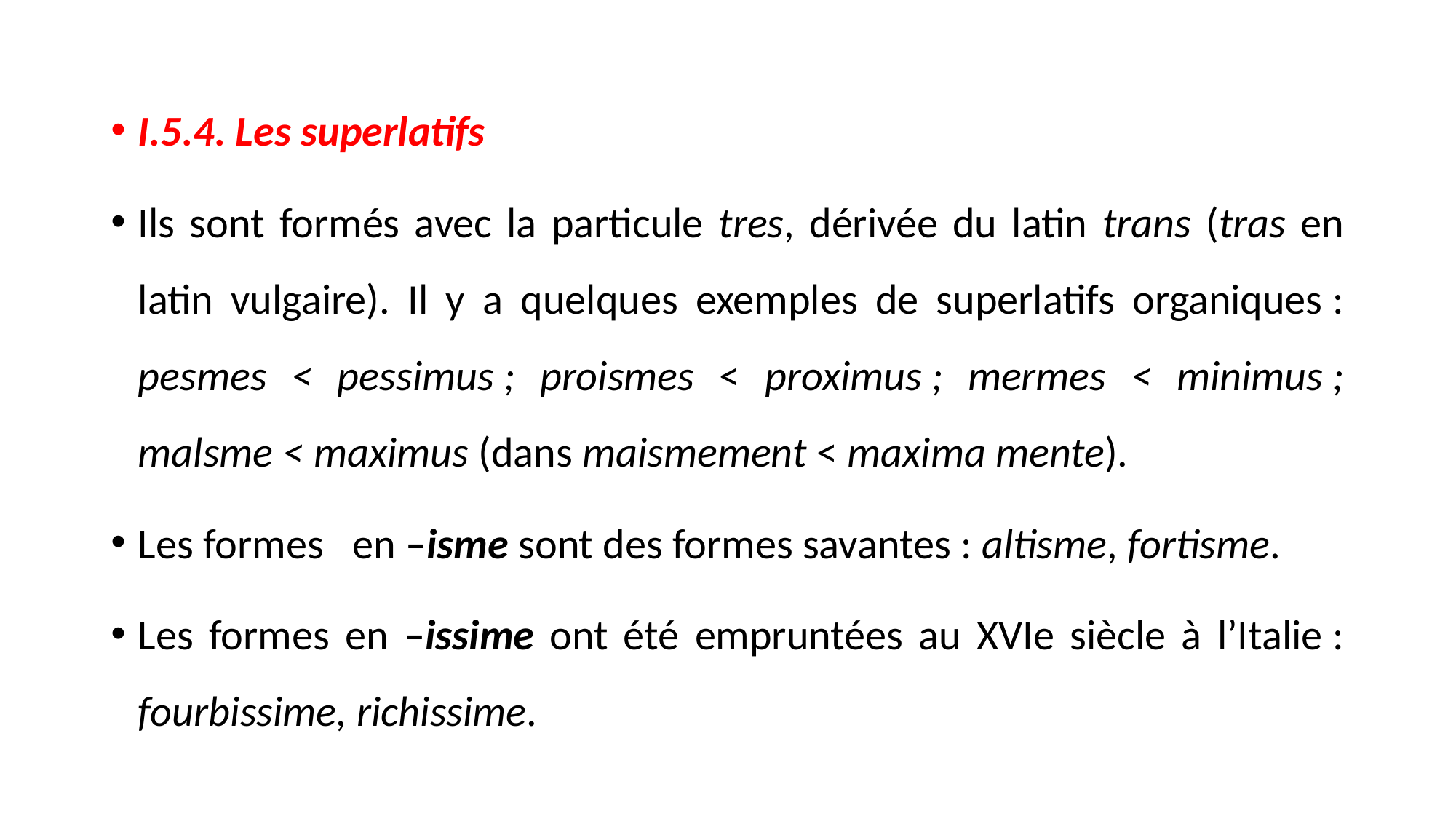

I.5.4. Les superlatifs
Ils sont formés avec la particule tres, dérivée du latin trans (tras en latin vulgaire). Il y a quelques exemples de superlatifs organiques : pesmes < pessimus ; proismes < proximus ; mermes < minimus ; malsme < maximus (dans maismement < maxima mente).
Les formes   en –isme sont des formes savantes : altisme, fortisme.
Les formes en –issime ont été empruntées au XVIe siècle à l’Italie : fourbissime, richissime.